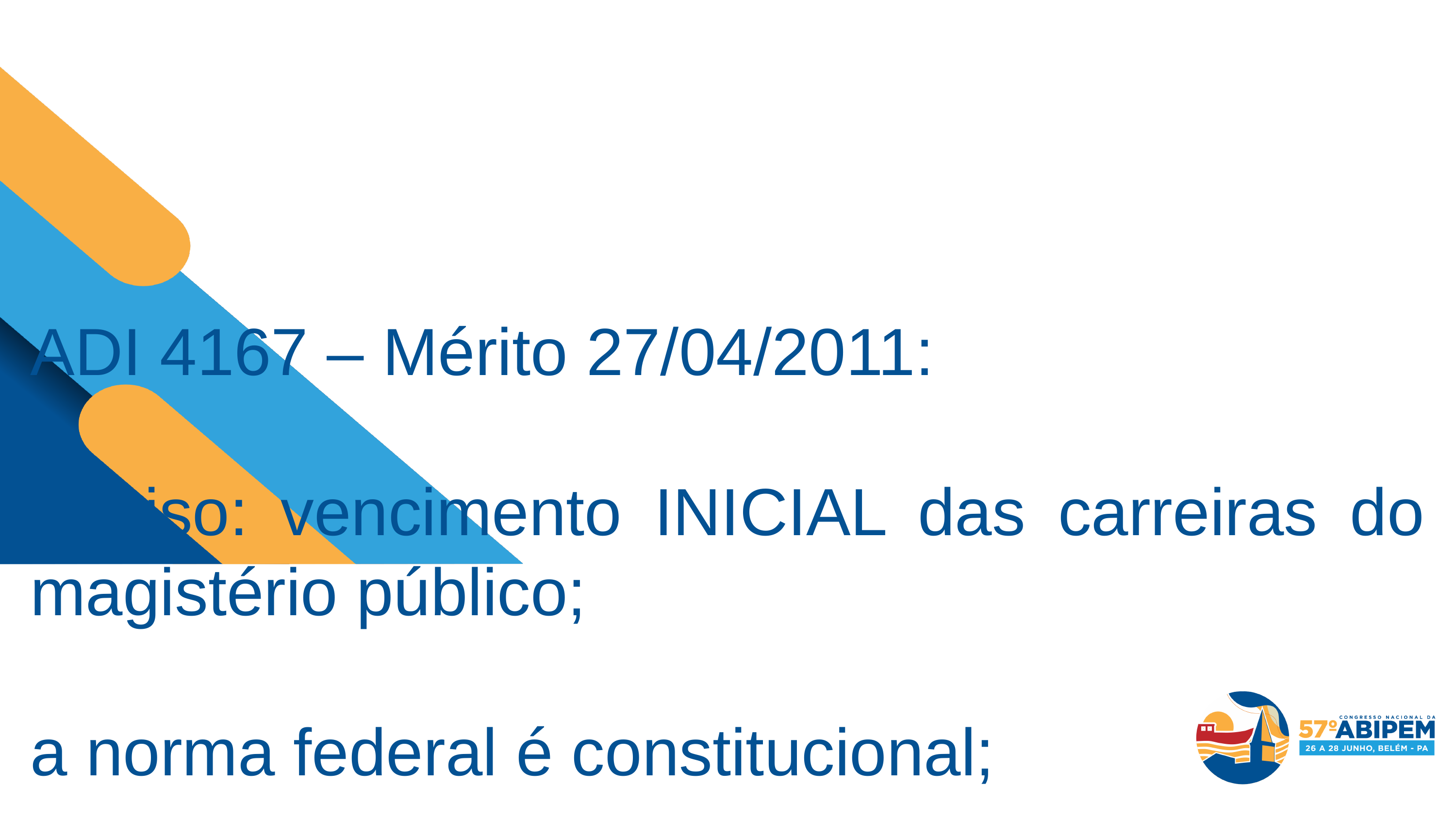

ADI 4167 – Mérito 27/04/2011:
o Piso: vencimento INICIAL das carreiras do magistério público;
a norma federal é constitucional;
a UF é competente para dispor sobre as normas gerais relativas ao Piso.